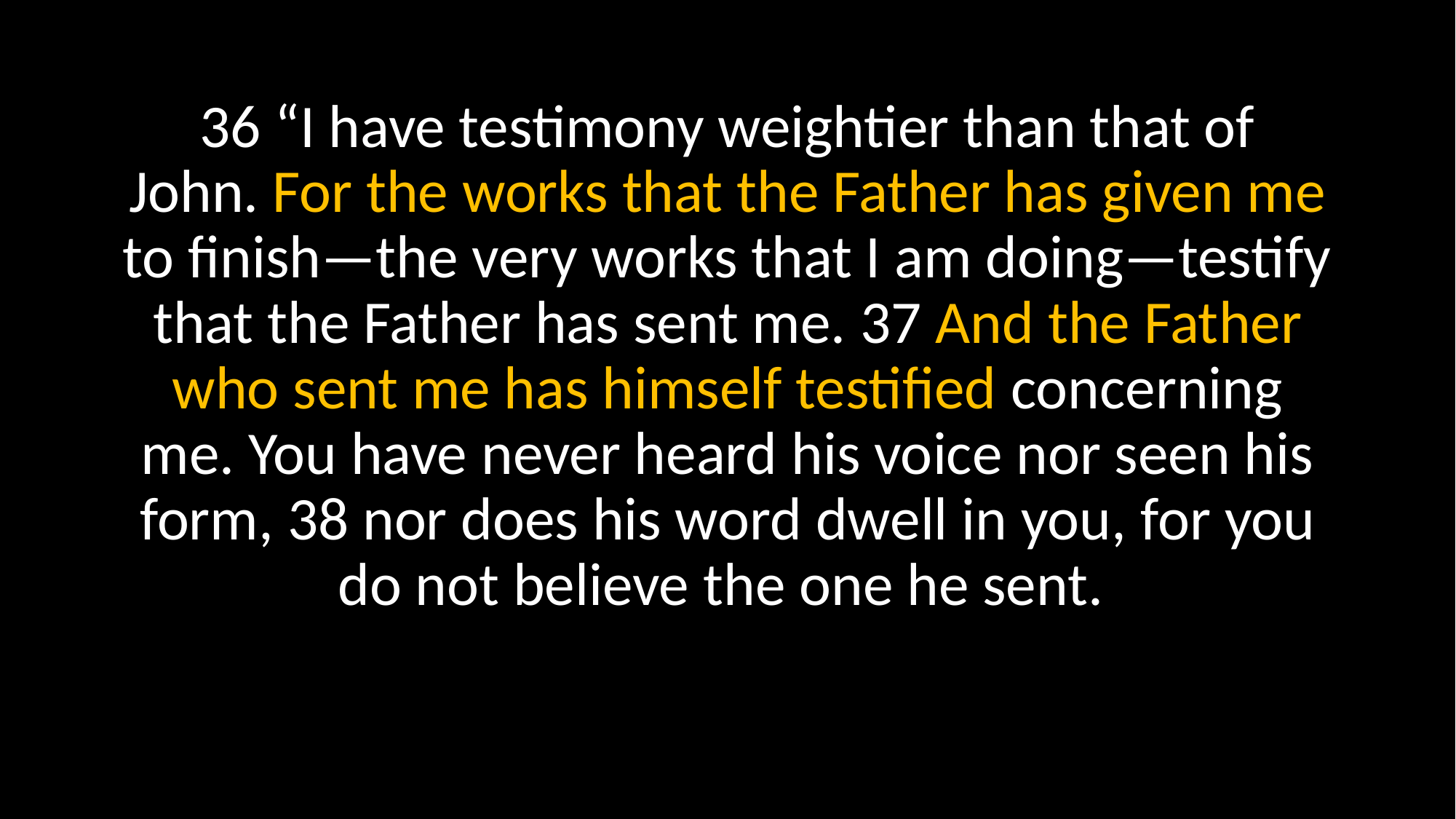

36 “I have testimony weightier than that of John. For the works that the Father has given me to finish—the very works that I am doing—testify that the Father has sent me. 37 And the Father who sent me has himself testified concerning me. You have never heard his voice nor seen his form, 38 nor does his word dwell in you, for you do not believe the one he sent.